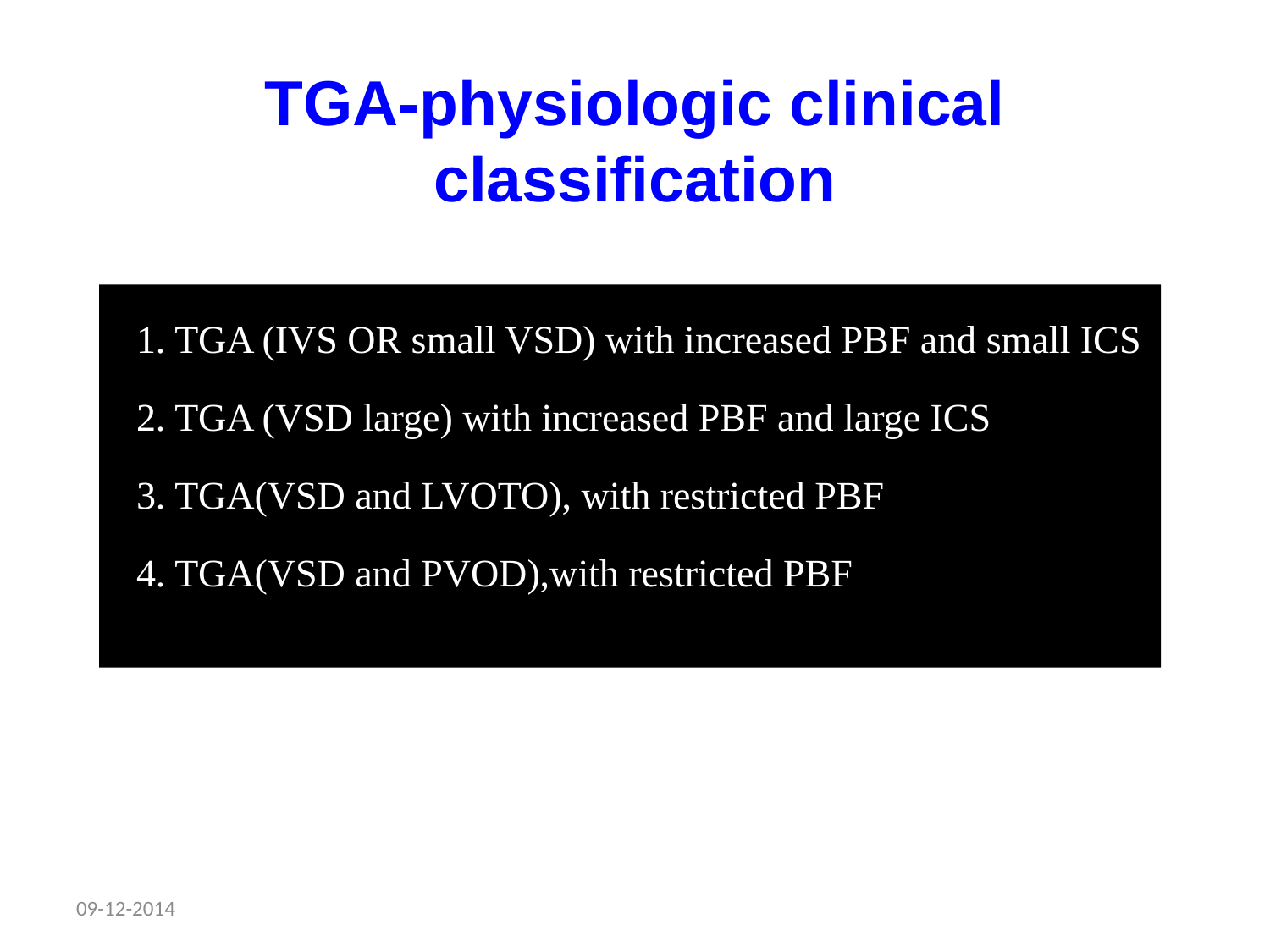

# TGA-physiologic clinical classification
  1. TGA (IVS OR small VSD) with increased PBF and small ICS
  2. TGA (VSD large) with increased PBF and large ICS
  3. TGA(VSD and LVOTO), with restricted PBF
  4. TGA(VSD and PVOD),with restricted PBF
09-12-2014